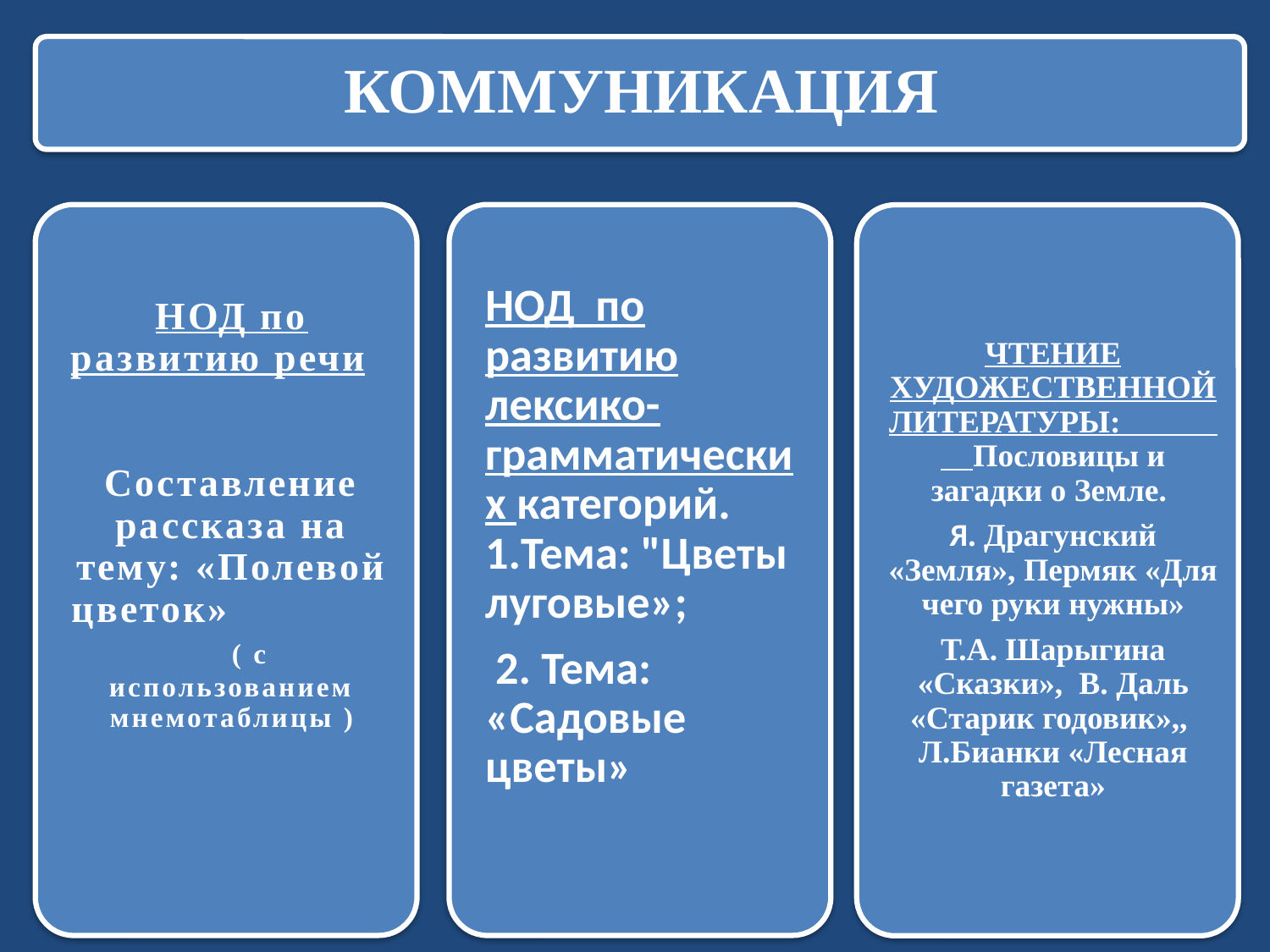

КОММУНИКАЦИЯ
НОД по развитию речи                                        Составление рассказа на тему: «Полевой цветок»                 ( с использованием мнемотаблицы )

НОД  по развитию лексико-грамматических категорий. 1.Тема: "Цветы луговые»;
 2. Тема: «Садовые цветы»

ЧТЕНИЕ ХУДОЖЕСТВЕННОЙ ЛИТЕРАТУРЫ:                 Пословицы и загадки о Земле.
Я. Драгунский «Земля», Пермяк «Для чего руки нужны»
Т.А. Шарыгина «Сказки»,  В. Даль «Старик годовик»,,  Л.Бианки «Лесная газета»